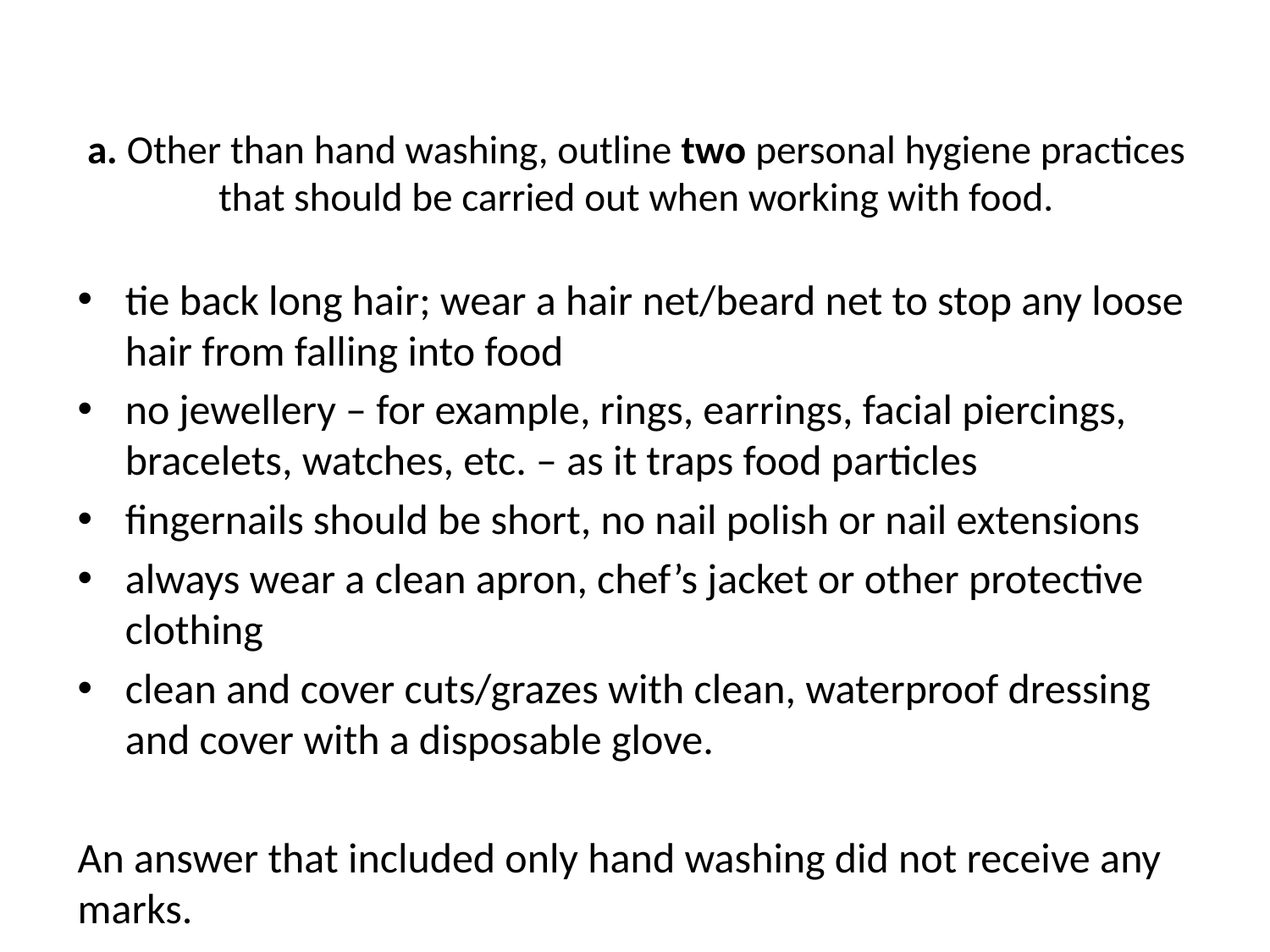

# a. Other than hand washing, outline two personal hygiene practices that should be carried out when working with food.
tie back long hair; wear a hair net/beard net to stop any loose hair from falling into food
no jewellery – for example, rings, earrings, facial piercings, bracelets, watches, etc. – as it traps food particles
fingernails should be short, no nail polish or nail extensions
always wear a clean apron, chef’s jacket or other protective clothing
clean and cover cuts/grazes with clean, waterproof dressing and cover with a disposable glove.

An answer that included only hand washing did not receive any marks.